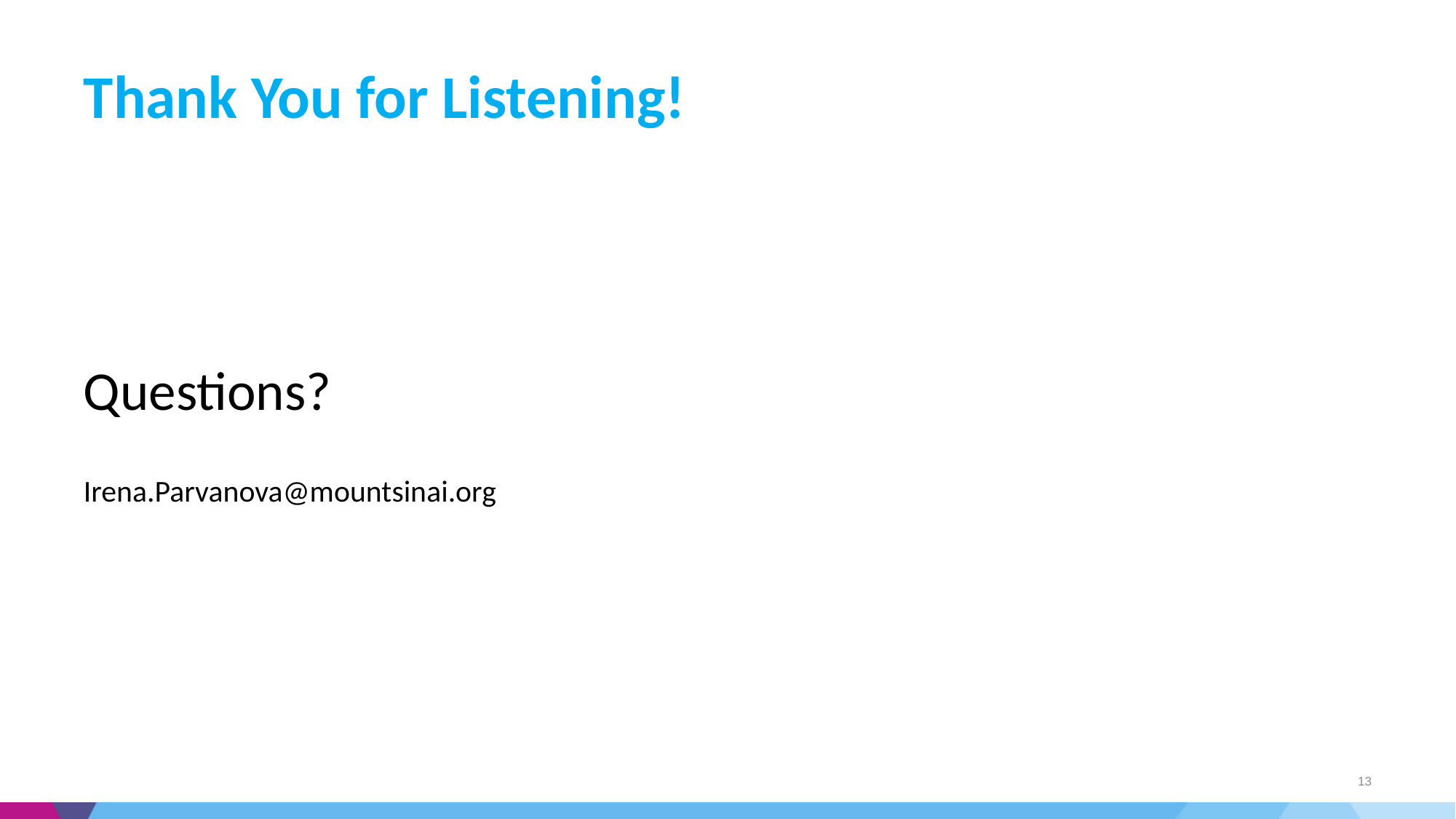

# Thank You for Listening!
Questions?

Irena.Parvanova@mountsinai.org
13